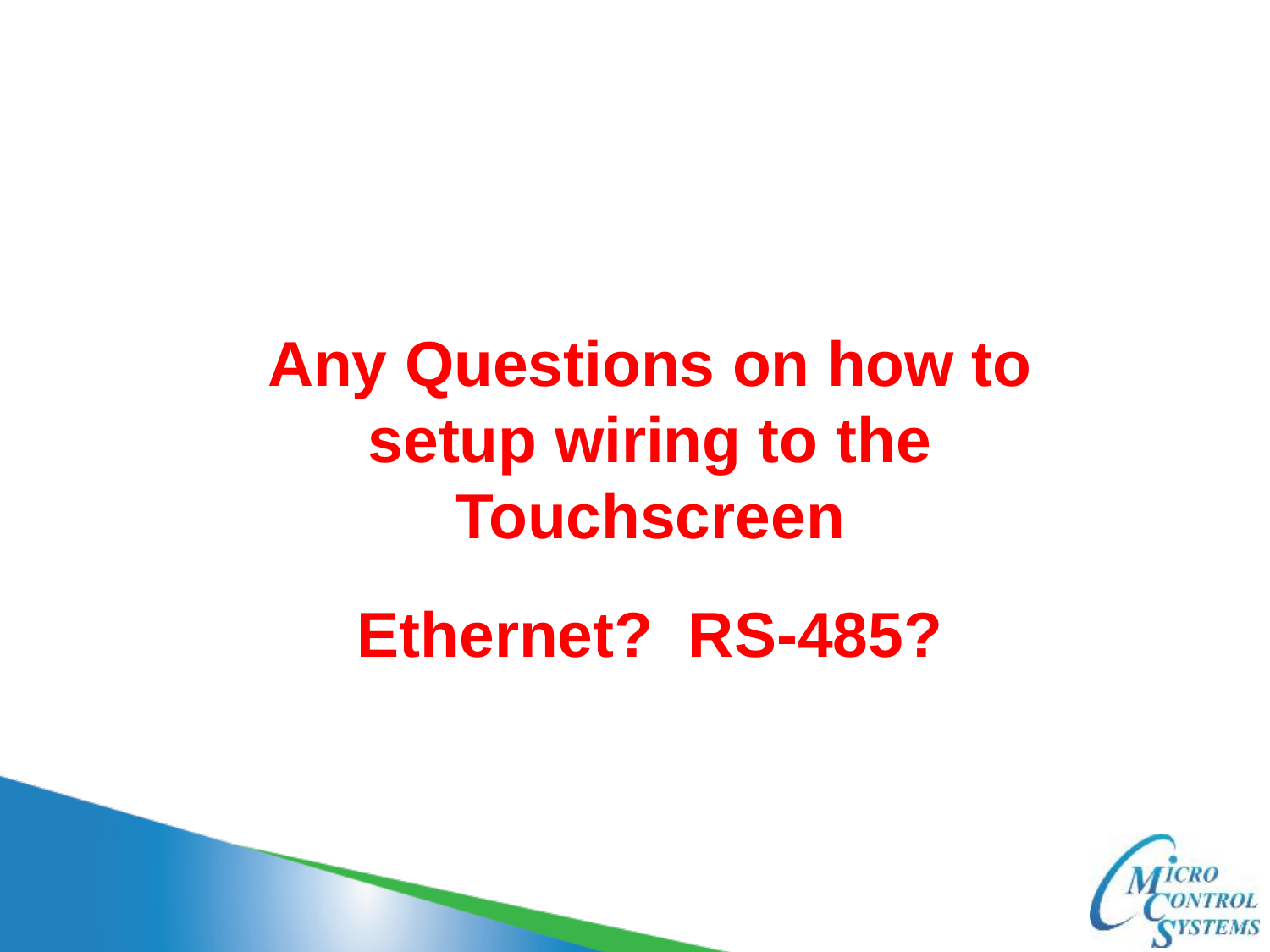

Any Questions on how to setup wiring to the Touchscreen
Ethernet?  RS-485?